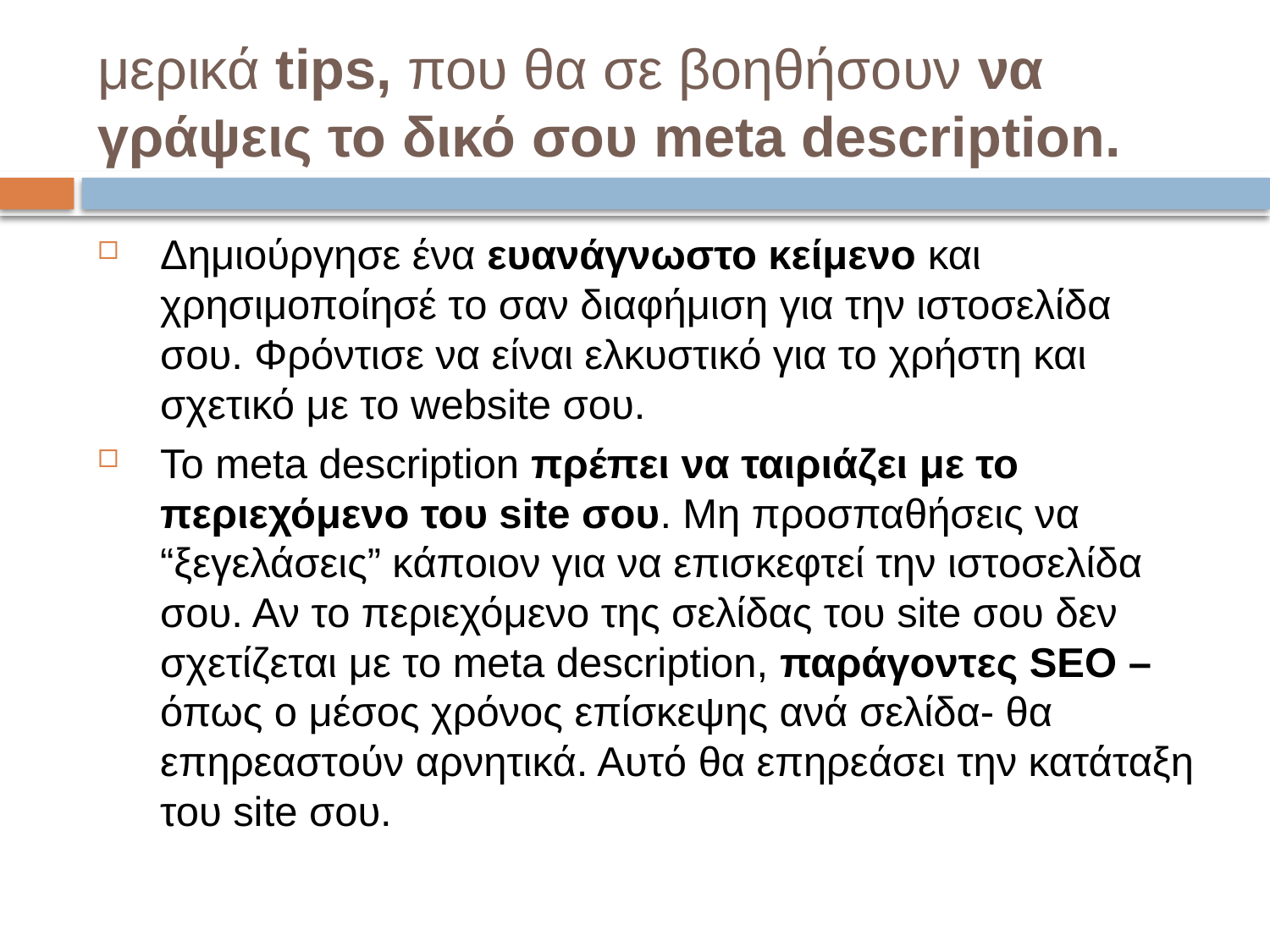

# μερικά tips, που θα σε βοηθήσουν να γράψεις το δικό σου meta description.
Δημιούργησε ένα ευανάγνωστο κείμενο και χρησιμοποίησέ το σαν διαφήμιση για την ιστοσελίδα σου. Φρόντισε να είναι ελκυστικό για το χρήστη και σχετικό με τo website σου.
Το meta description πρέπει να ταιριάζει με το περιεχόμενο του site σου. Mη προσπαθήσεις να “ξεγελάσεις” κάποιον για να επισκεφτεί την ιστοσελίδα σου. Αν το περιεχόμενο της σελίδας του site σου δεν σχετίζεται με το meta description, παράγοντες SEO –όπως ο μέσος χρόνος επίσκεψης ανά σελίδα- θα επηρεαστoύν αρνητικά. Αυτό θα επηρεάσει την κατάταξη του site σου.